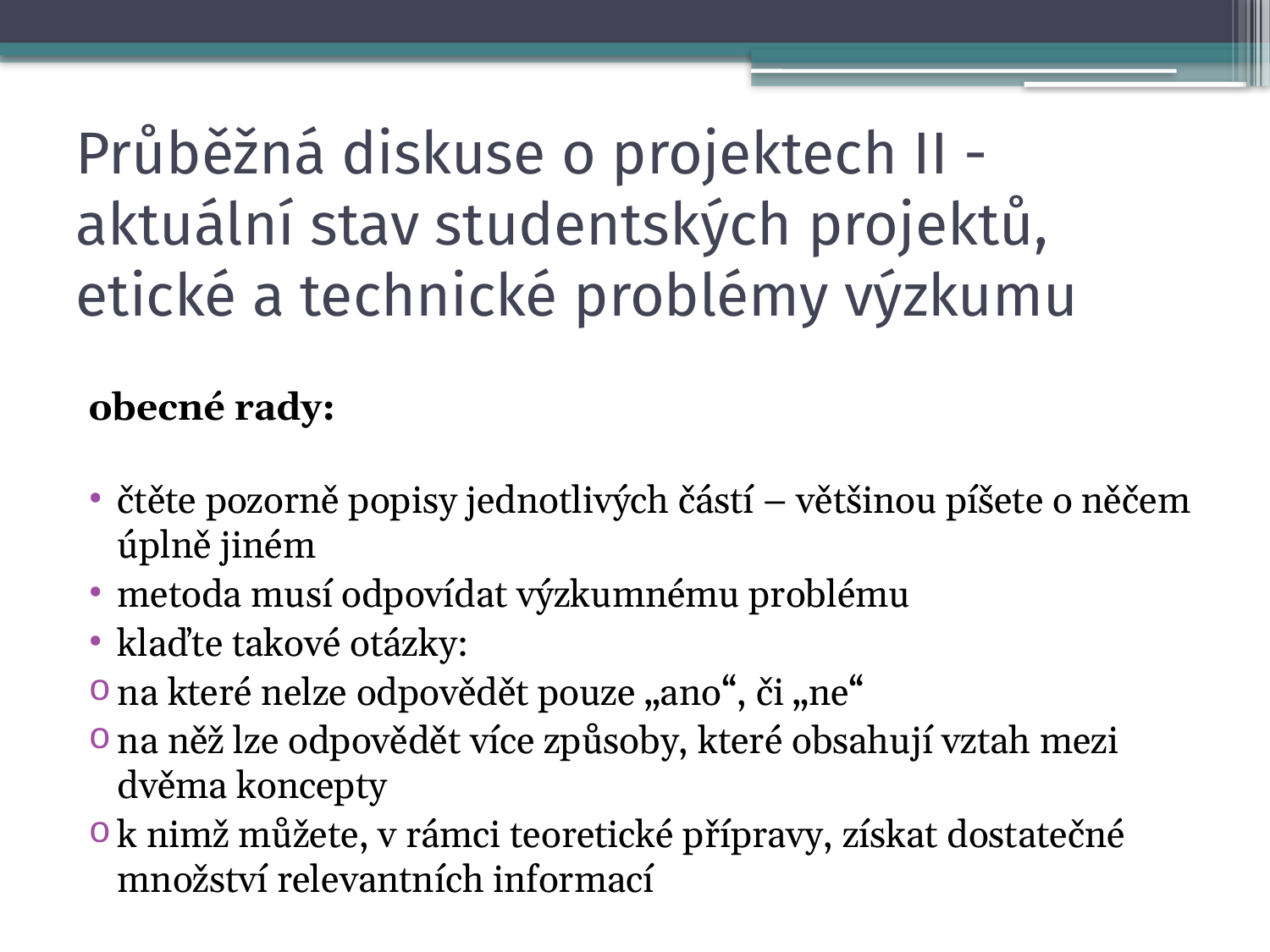

# Průběžná diskuse o projektech II - aktuální stav studentských projektů, etické a technické problémy výzkumu
obecné rady:
čtěte pozorně popisy jednotlivých částí – většinou píšete o něčem úplně jiném
metoda musí odpovídat výzkumnému problému
klaďte takové otázky:
na které nelze odpovědět pouze „ano“, či „ne“
na něž lze odpovědět více způsoby, které obsahují vztah mezi dvěma koncepty
k nimž můžete, v rámci teoretické přípravy, získat dostatečné množství relevantních informací